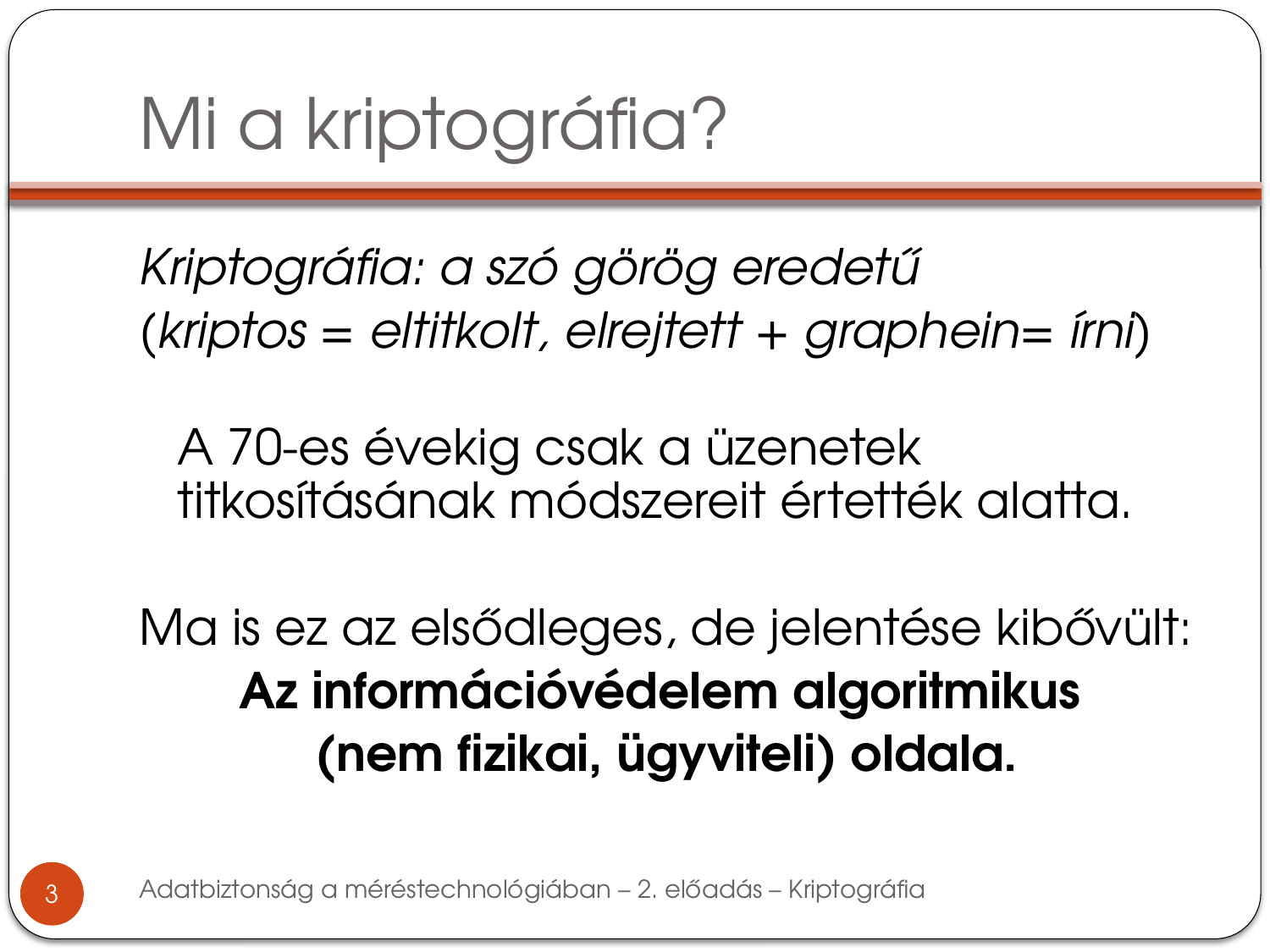

# Mi a kriptográfia?
Kriptográfia: a szó görög eredetű
(kriptos = eltitkolt, elrejtett + graphein= írni)
A 70-es évekig csak a üzenetek titkosításának módszereit értették alatta.

Ma is ez az elsődleges, de jelentése kibővült:
Az információvédelem algoritmikus
(nem fizikai, ügyviteli) oldala.

Adatbiztonság a méréstechnológiában – 2. előadás – Kriptográfia
3